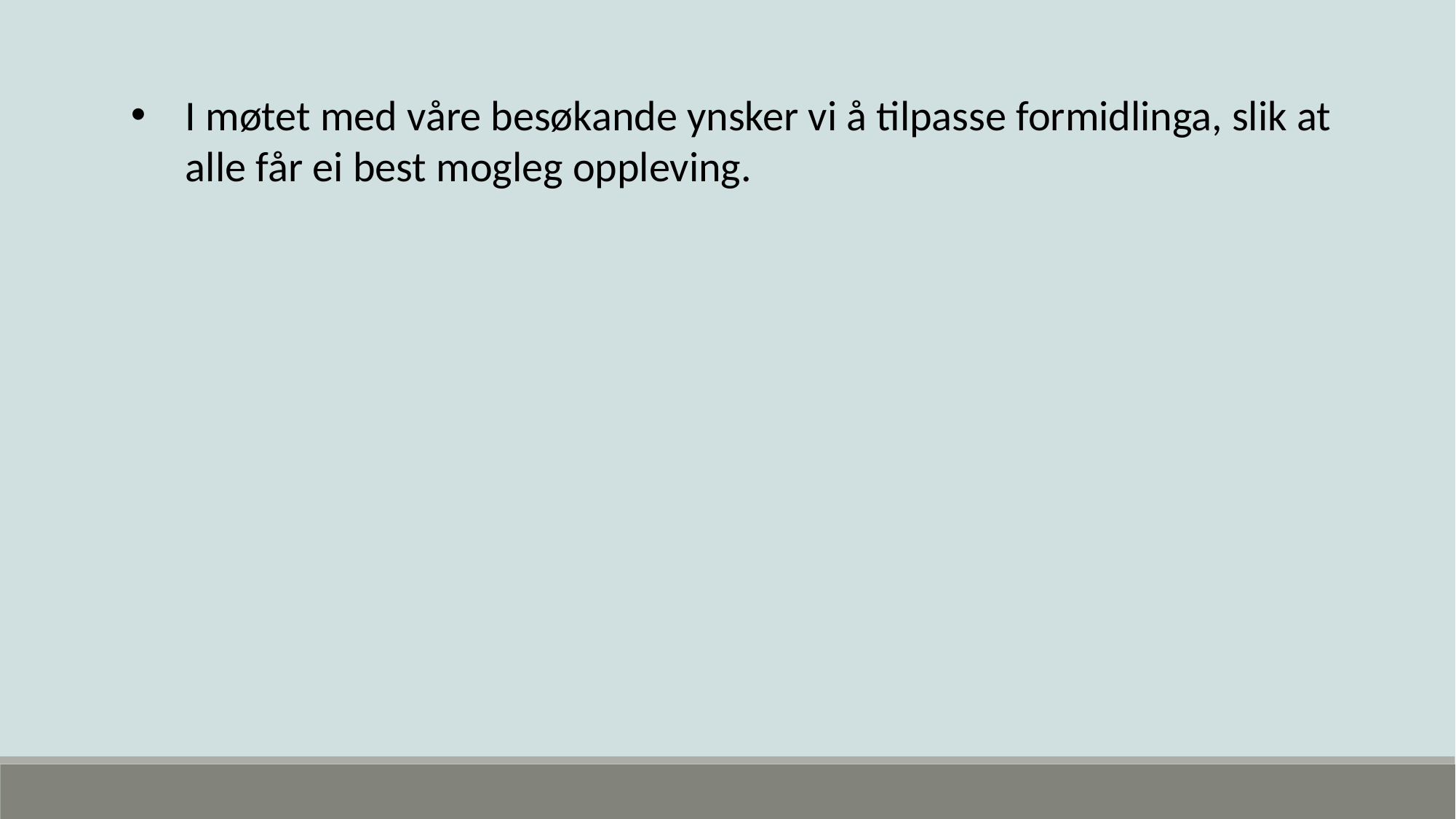

I møtet med våre besøkande ynsker vi å tilpasse formidlinga, slik at alle får ei best mogleg oppleving.